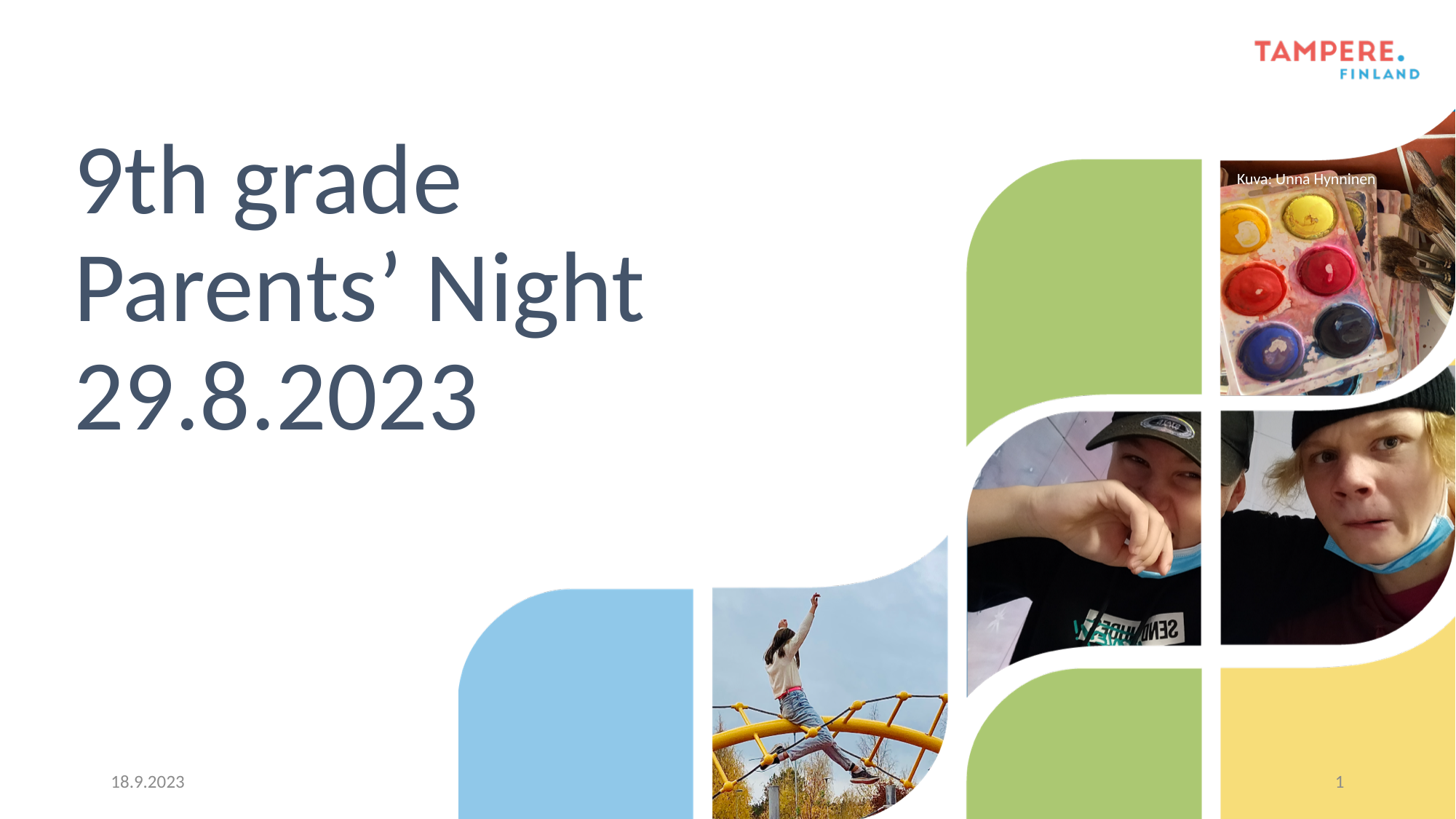

# 9th grade Parents’ Night 29.8.2023
18.9.2023
1